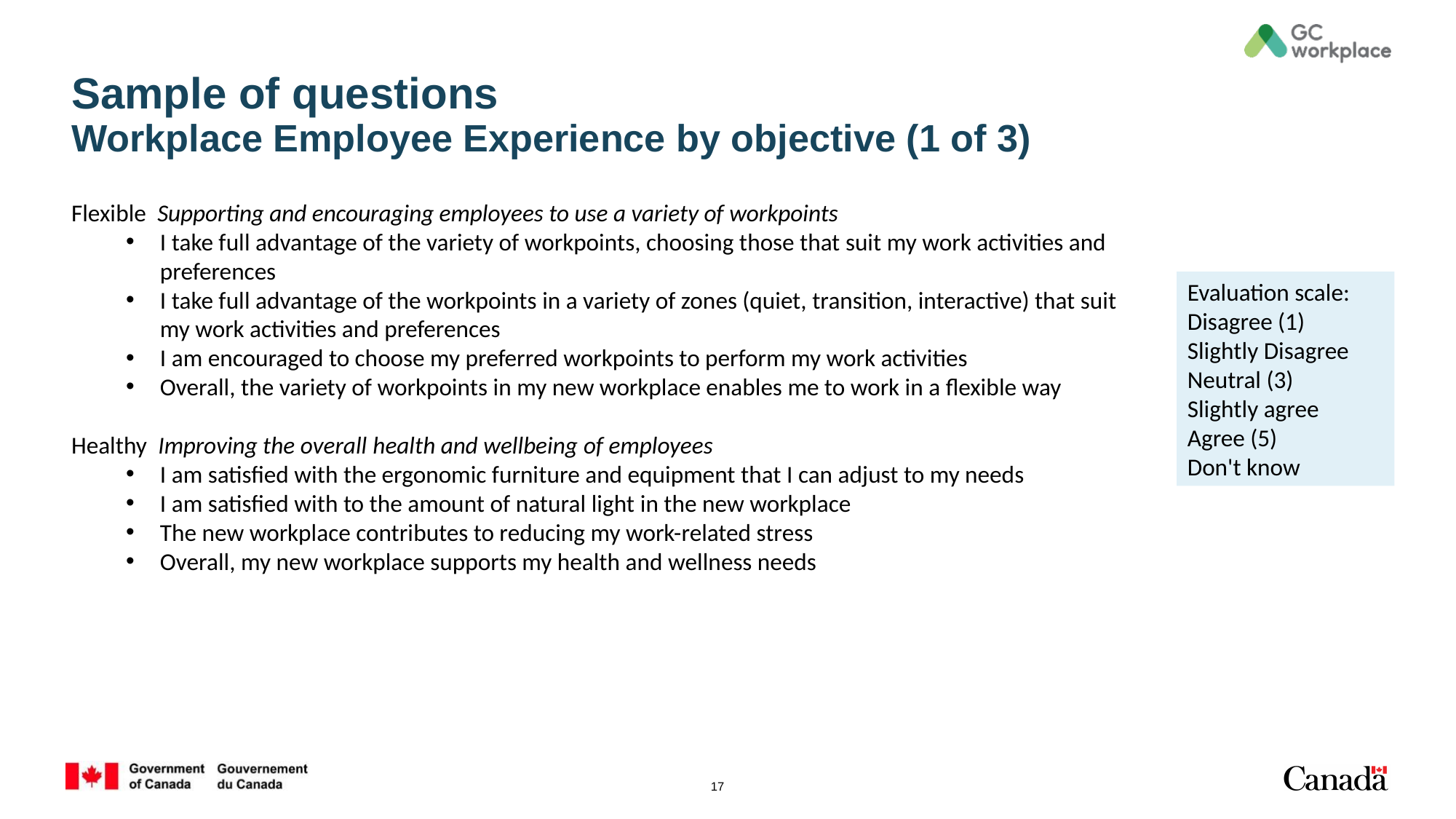

# Sample of questions Workplace Employee Experience by objective (1 of 3)
Flexible  Supporting and encouraging employees to use a variety of workpoints
I take full advantage of the variety of workpoints, choosing those that suit my work activities and preferences
I take full advantage of the workpoints in a variety of zones (quiet, transition, interactive) that suit my work activities and preferences
I am encouraged to choose my preferred workpoints to perform my work activities
Overall, the variety of workpoints in my new workplace enables me to work in a flexible way

Healthy  Improving the overall health and wellbeing of employees
​​I am satisfied with the ergonomic furniture and equipment that I can adjust to my needs
I am satisfied with to the amount of natural light in the new workplace
The new workplace contributes to reducing my work-related stress
Overall, my new workplace supports my health and wellness needs
Evaluation scale:
Disagree (1)
Slightly Disagree
Neutral (3)
Slightly agree
Agree (5)
Don't know